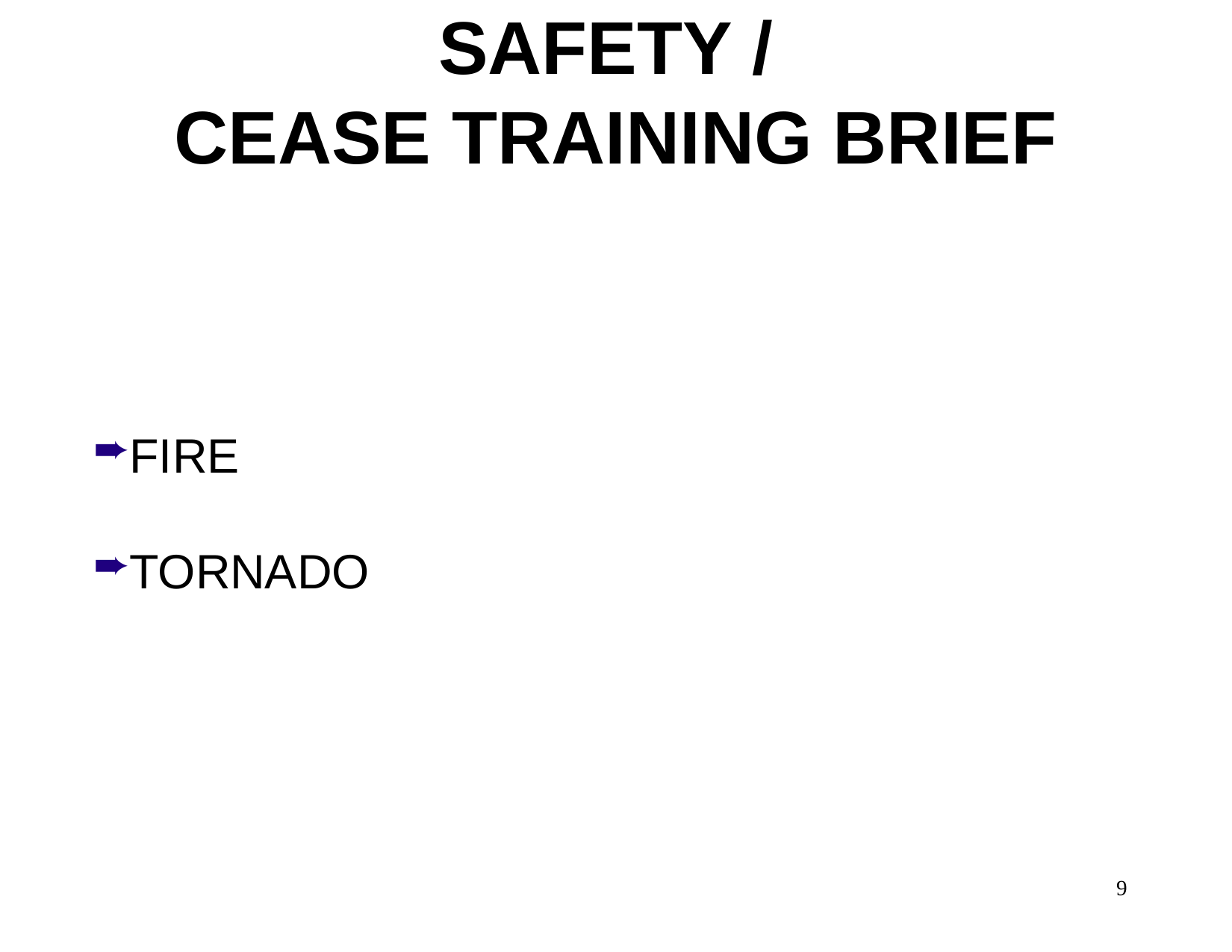

SAFETY /
CEASE TRAINING BRIEF

FIRE

TORNADO

9